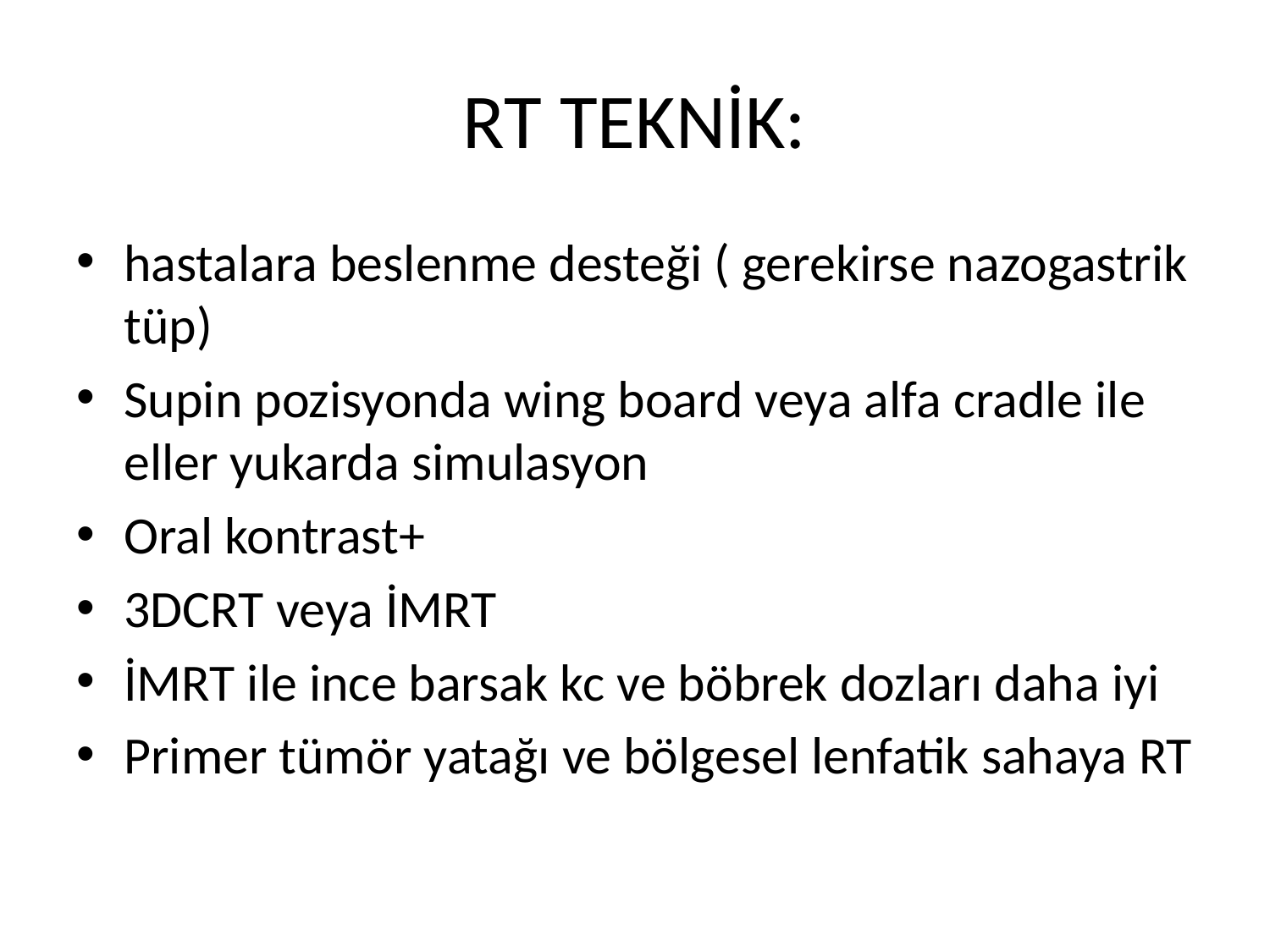

# RT TEKNİK:
hastalara beslenme desteği ( gerekirse nazogastrik tüp)
Supin pozisyonda wing board veya alfa cradle ile eller yukarda simulasyon
Oral kontrast+
3DCRT veya İMRT
İMRT ile ince barsak kc ve böbrek dozları daha iyi
Primer tümör yatağı ve bölgesel lenfatik sahaya RT